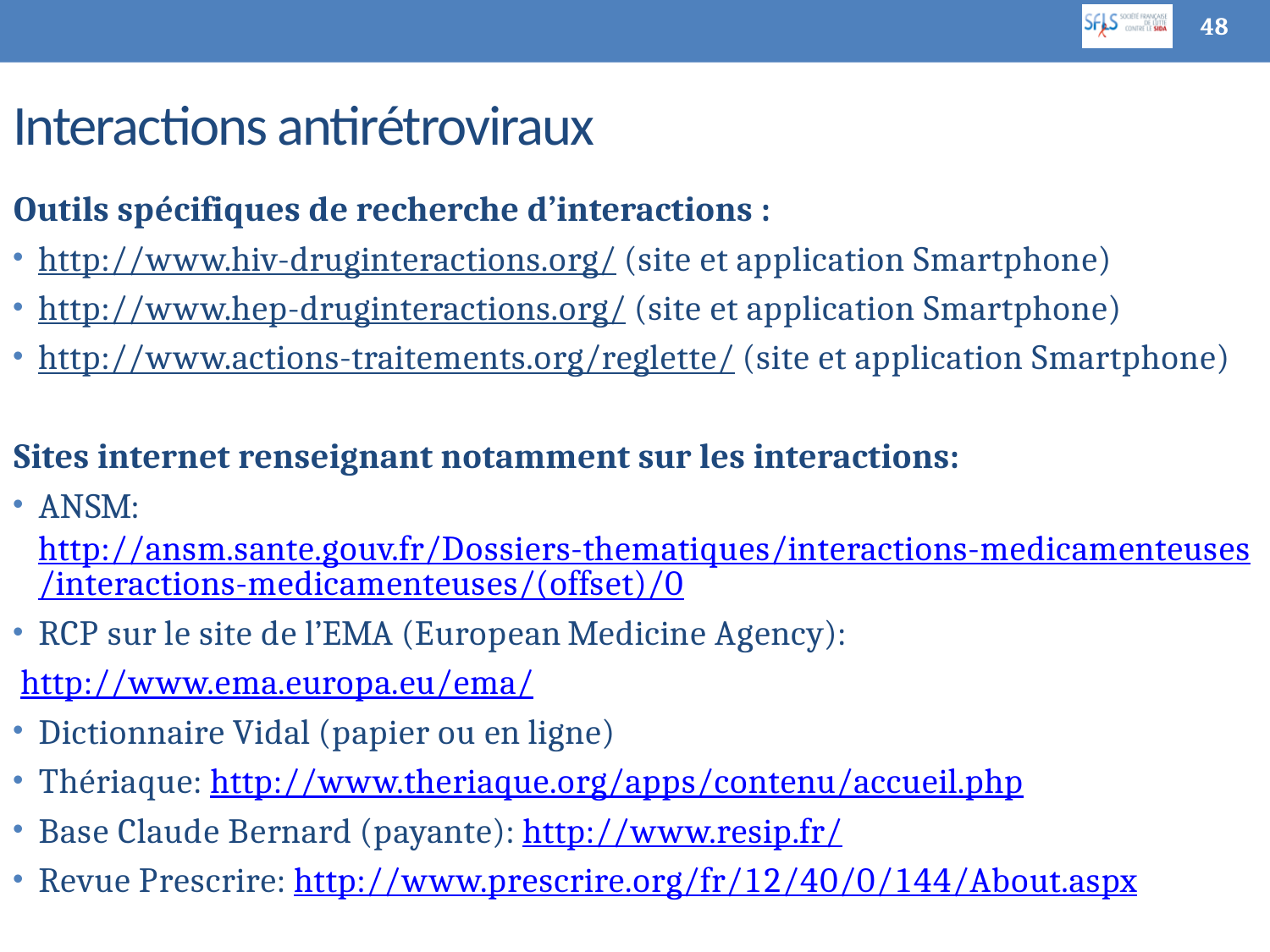

48
# Interactions antirétroviraux
Outils spécifiques de recherche d’interactions :
http://www.hiv-druginteractions.org/ (site et application Smartphone)
http://www.hep-druginteractions.org/ (site et application Smartphone)
http://www.actions-traitements.org/reglette/ (site et application Smartphone)

Sites internet renseignant notamment sur les interactions:
ANSM:http://ansm.sante.gouv.fr/Dossiers-thematiques/interactions-medicamenteuses/interactions-medicamenteuses/(offset)/0
RCP sur le site de l’EMA (European Medicine Agency):
 http://www.ema.europa.eu/ema/
Dictionnaire Vidal (papier ou en ligne)
Thériaque: http://www.theriaque.org/apps/contenu/accueil.php
Base Claude Bernard (payante): http://www.resip.fr/
Revue Prescrire: http://www.prescrire.org/fr/12/40/0/144/About.aspx